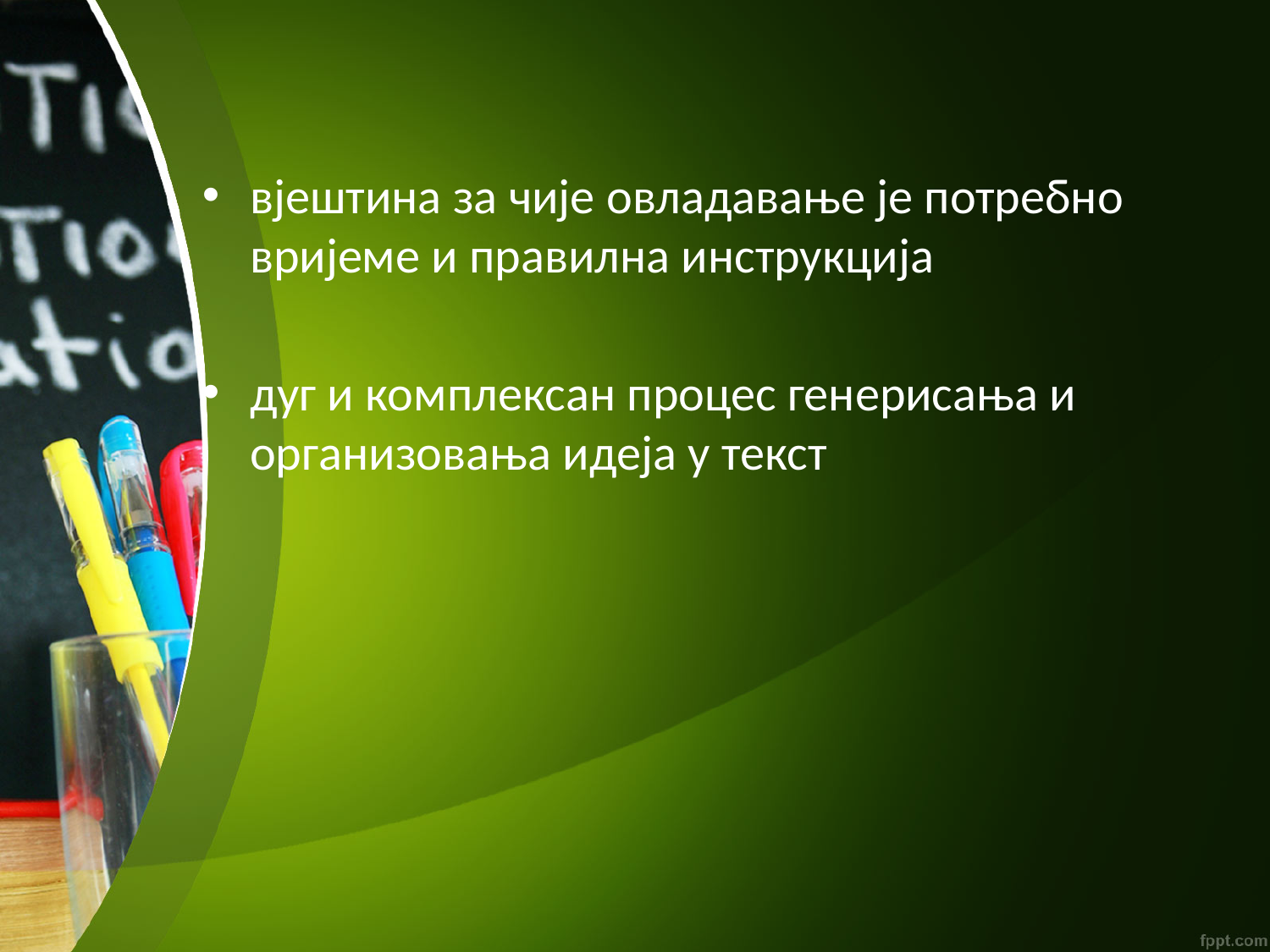

вјештина за чије овладавање је потребно вријеме и правилна инструкција

дуг и комплексан процес генерисања и организовања идеја у текст